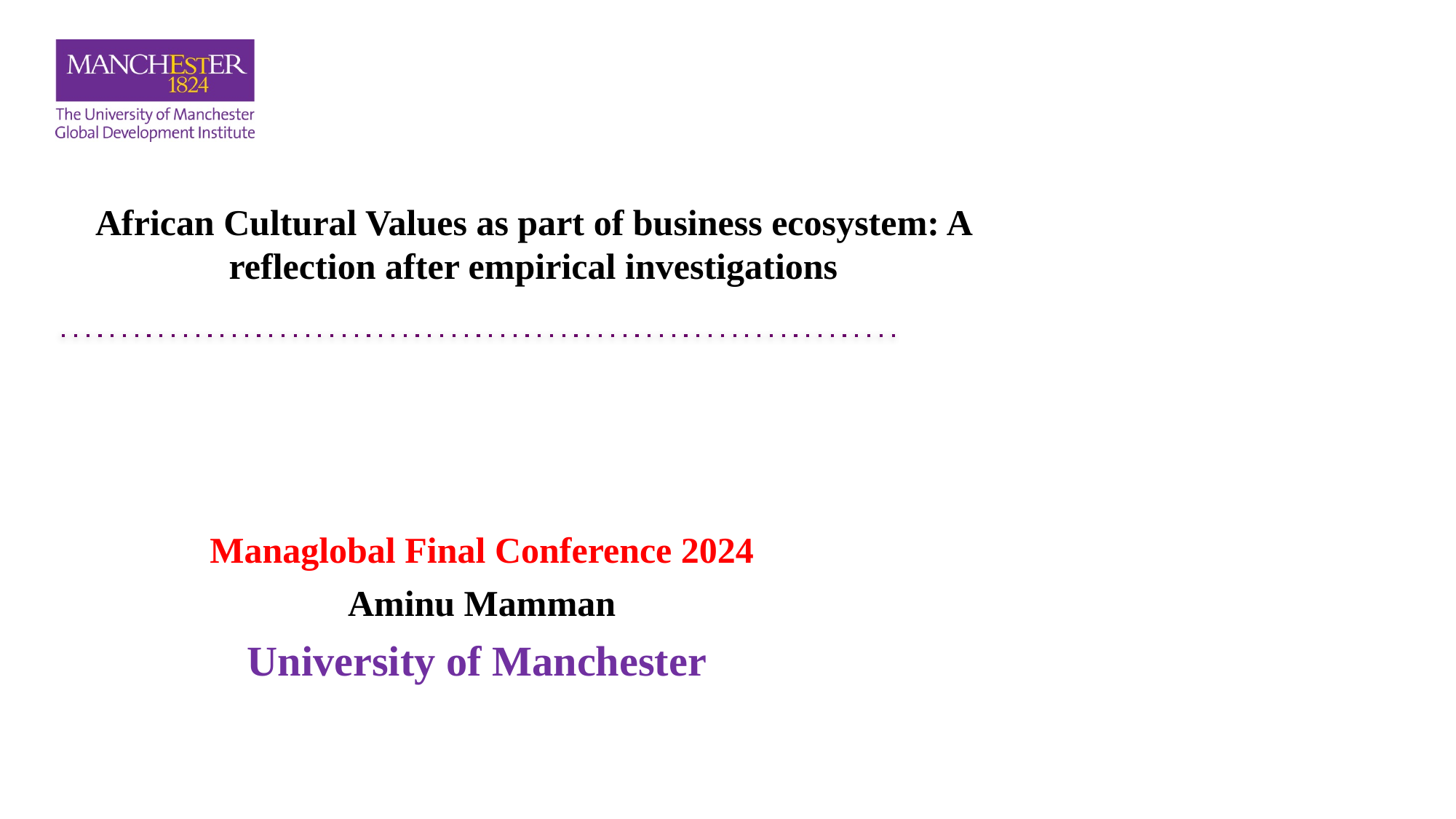

African Cultural Values as part of business ecosystem: A reflection after empirical investigations
Managlobal Final Conference 2024
Aminu Mamman
University of Manchester